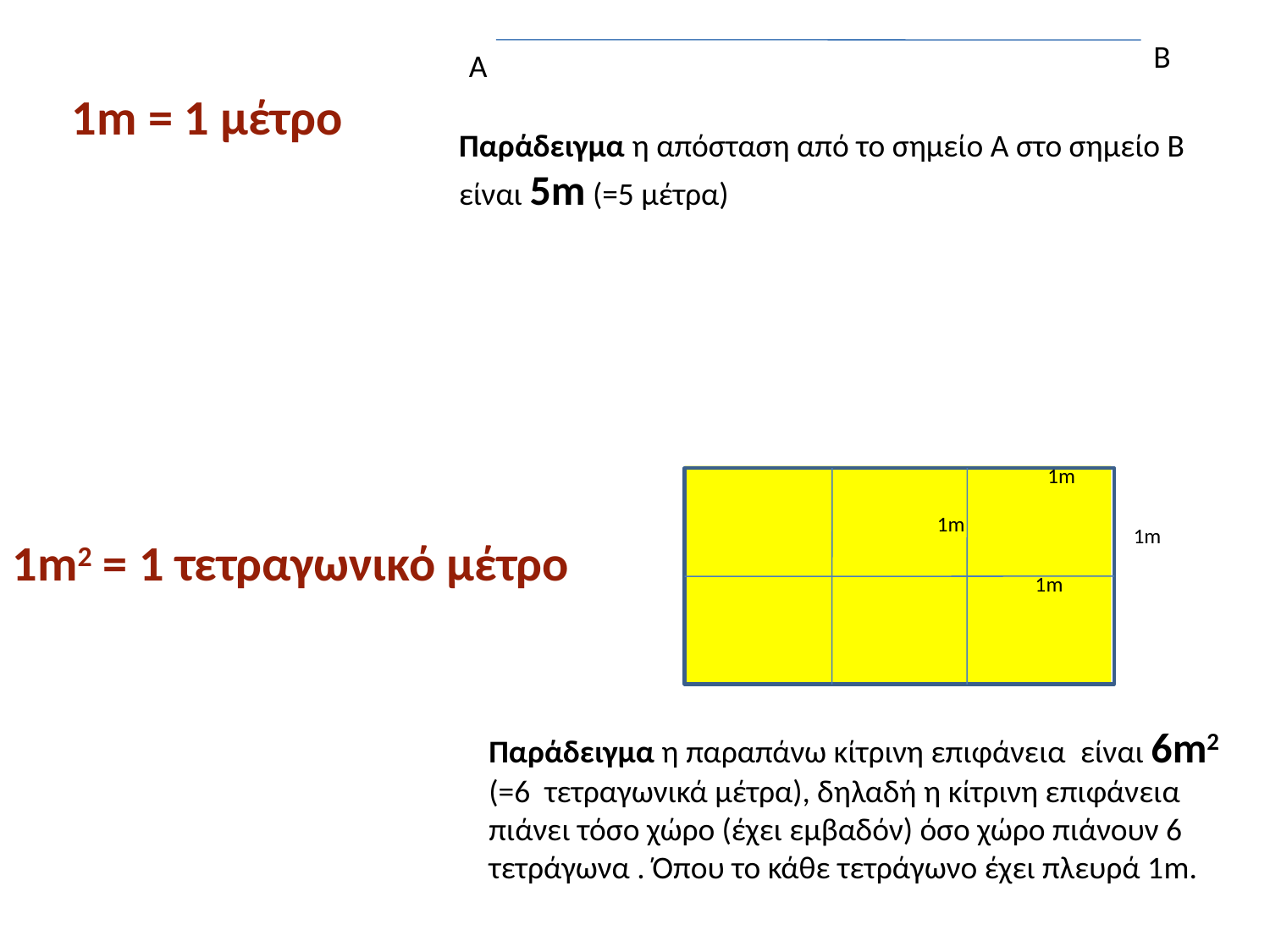

Β
Α
1m = 1 μέτρο
Παράδειγμα η απόσταση από το σημείο Α στο σημείο Β είναι 5m (=5 μέτρα)
1m

1m
1m
1m

1m2 = 1 τετραγωνικό μέτρο
Παράδειγμα η παραπάνω κίτρινη επιφάνεια  είναι 6m2 (=6  τετραγωνικά μέτρα), δηλαδή η κίτρινη επιφάνεια πιάνει τόσο χώρο (έχει εμβαδόν) όσο χώρο πιάνουν 6 τετράγωνα . Όπου το κάθε τετράγωνο έχει πλευρά 1m.